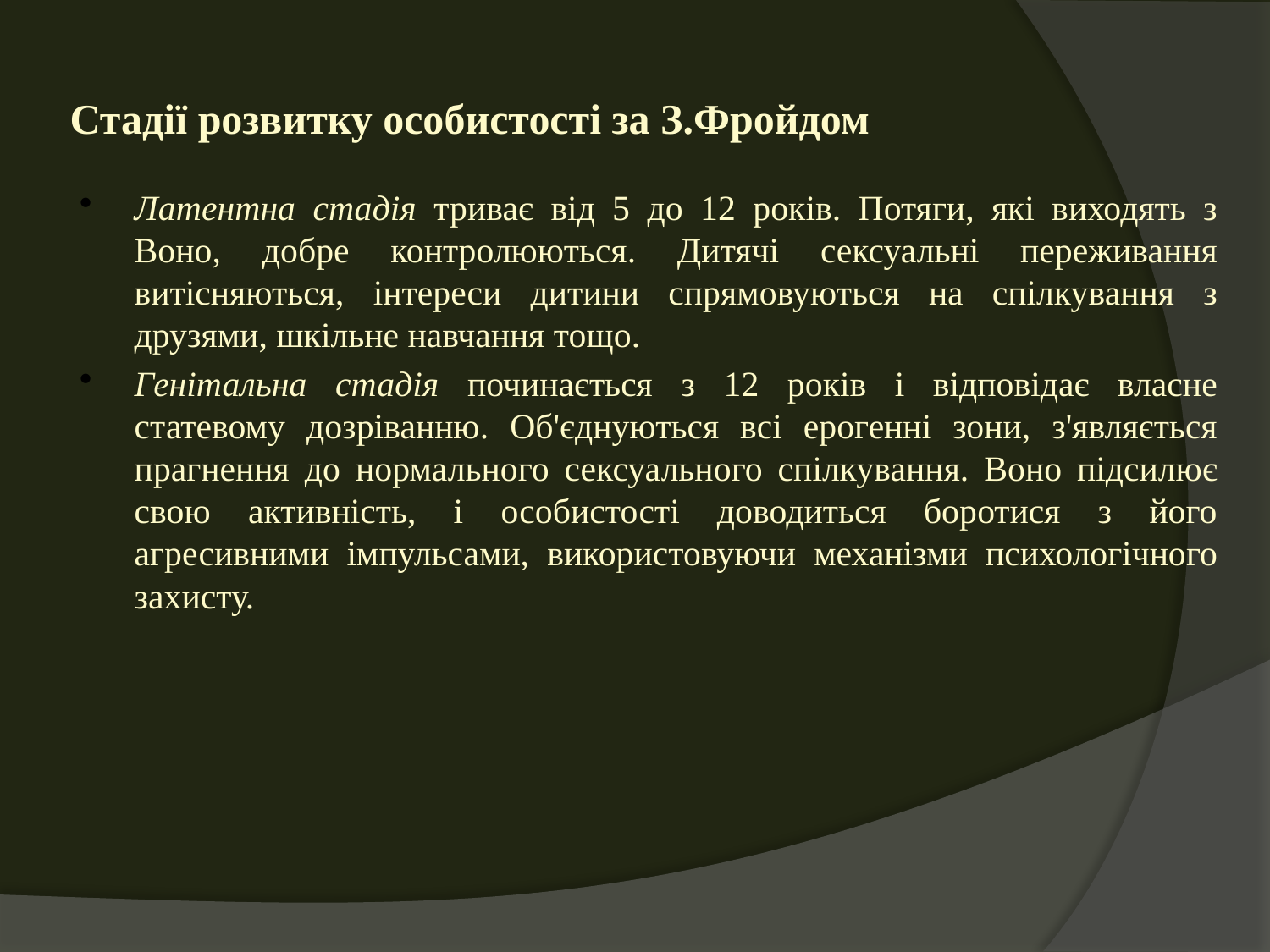

# Стадії розвитку особистості за З.Фройдом
Латентна стадія триває від 5 до 12 років. Потяги, які виходять з Воно, добре контролюються. Дитячі сексуальні переживання витісняються, інтереси дитини спрямовуються на спілкування з друзями, шкільне навчання тощо.
Генітальна стадія починається з 12 років і відповідає власне статевому дозріванню. Об'єднуються всі ерогенні зони, з'являється прагнення до нормального сексуального спілкування. Воно підсилює свою активність, і особистості доводиться боротися з його агресивними імпульсами, використовуючи механізми психологічного захисту.